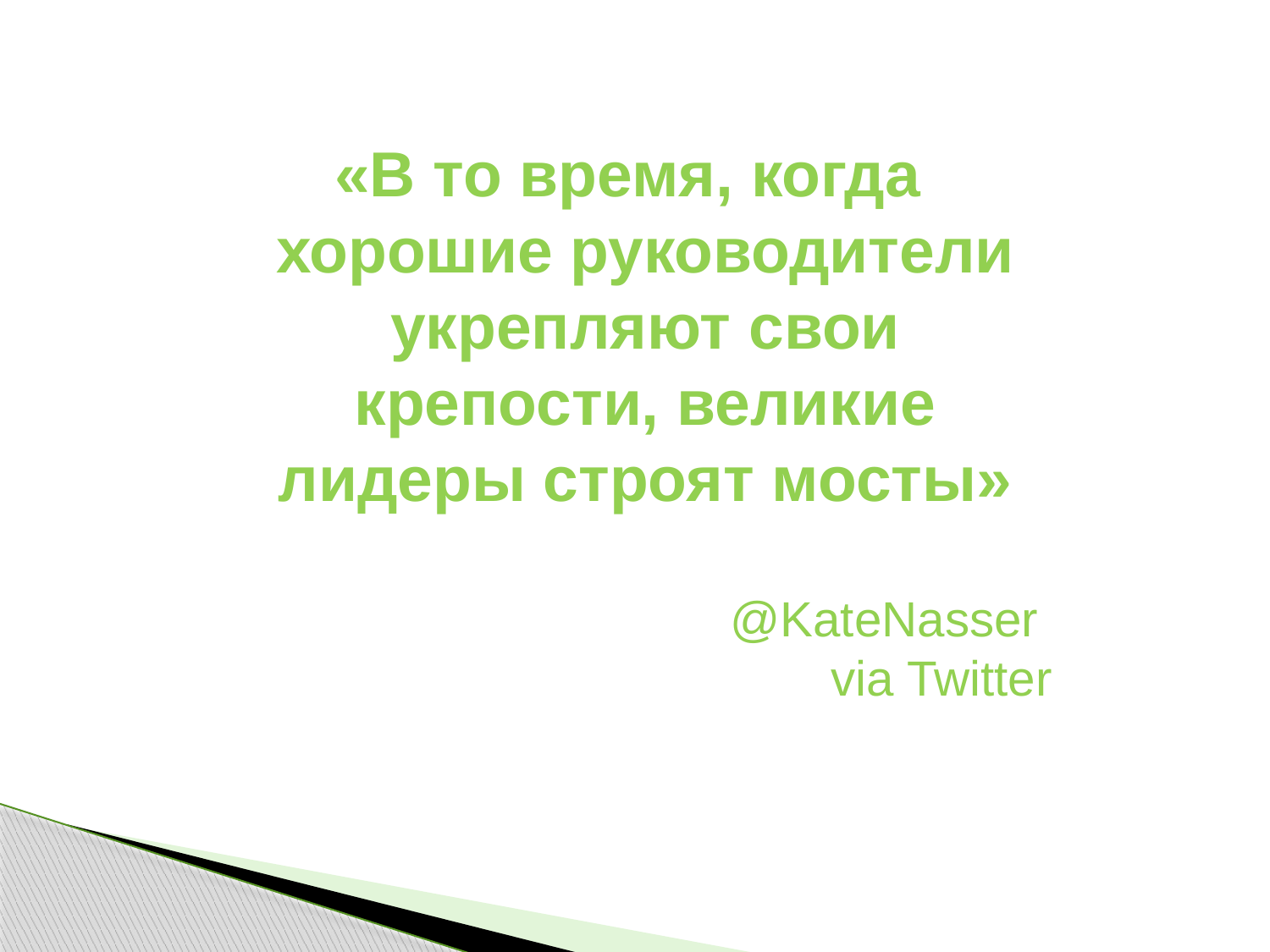

«В то время, когда хорошие руководители укрепляют свои крепости, великие лидеры строят мосты»

@KateNasser
via Twitter